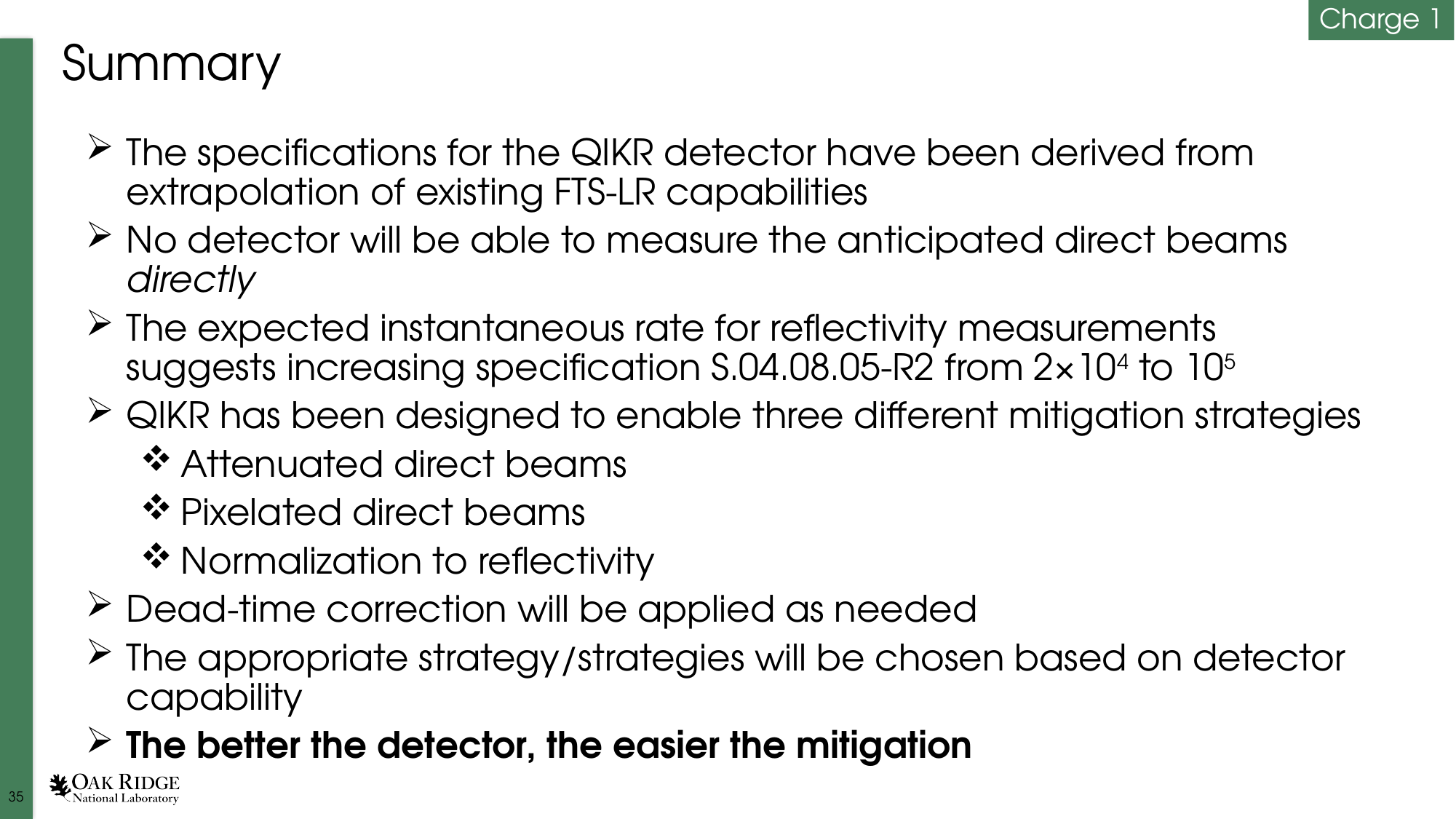

Charge 1
# Summary
The specifications for the QIKR detector have been derived from extrapolation of existing FTS-LR capabilities
No detector will be able to measure the anticipated direct beams directly
The expected instantaneous rate for reflectivity measurements suggests increasing specification S.04.08.05-R2 from 2×104 to 105
QIKR has been designed to enable three different mitigation strategies
Attenuated direct beams
Pixelated direct beams
Normalization to reflectivity
Dead-time correction will be applied as needed
The appropriate strategy/strategies will be chosen based on detector capability
The better the detector, the easier the mitigation